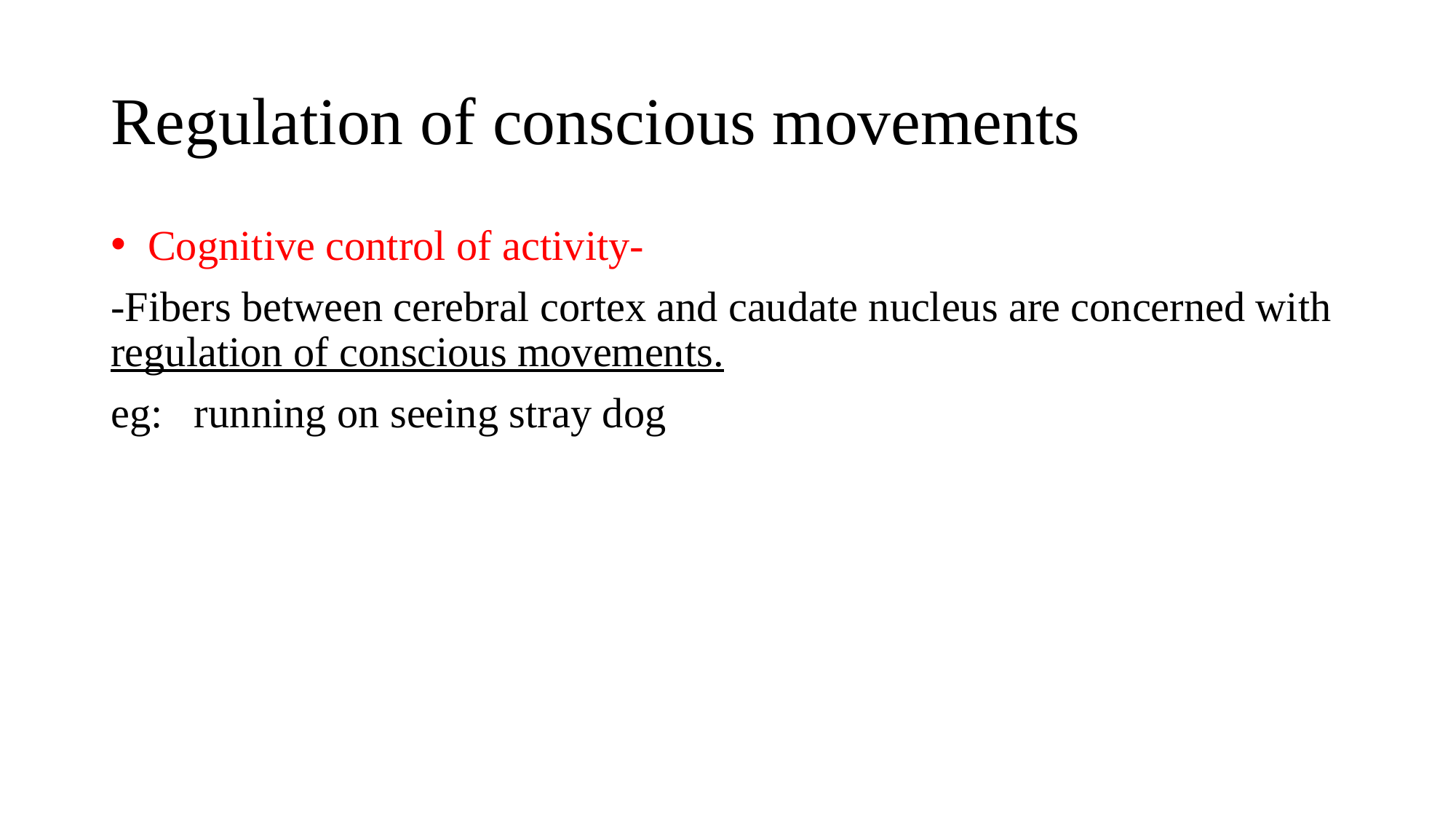

# Regulation of conscious movements
 Cognitive control of activity-
-Fibers between cerebral cortex and caudate nucleus are concerned with regulation of conscious movements.
eg:   running on seeing stray dog